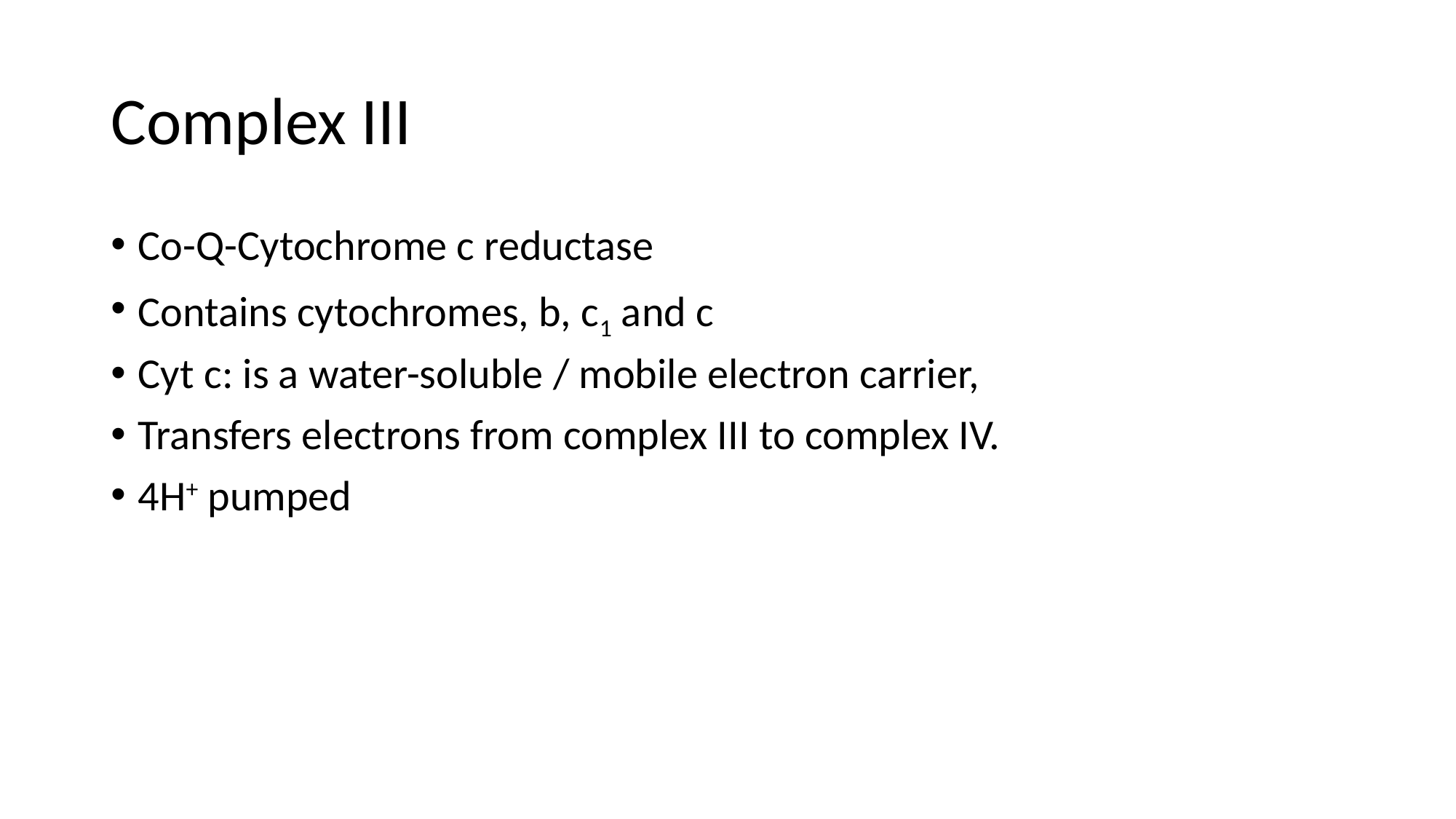

# Complex III
Co-Q-Cytochrome c reductase
Contains cytochromes, b, c1 and c
Cyt c: is a water-soluble / mobile electron carrier,
Transfers electrons from complex III to complex IV.
4H+ pumped